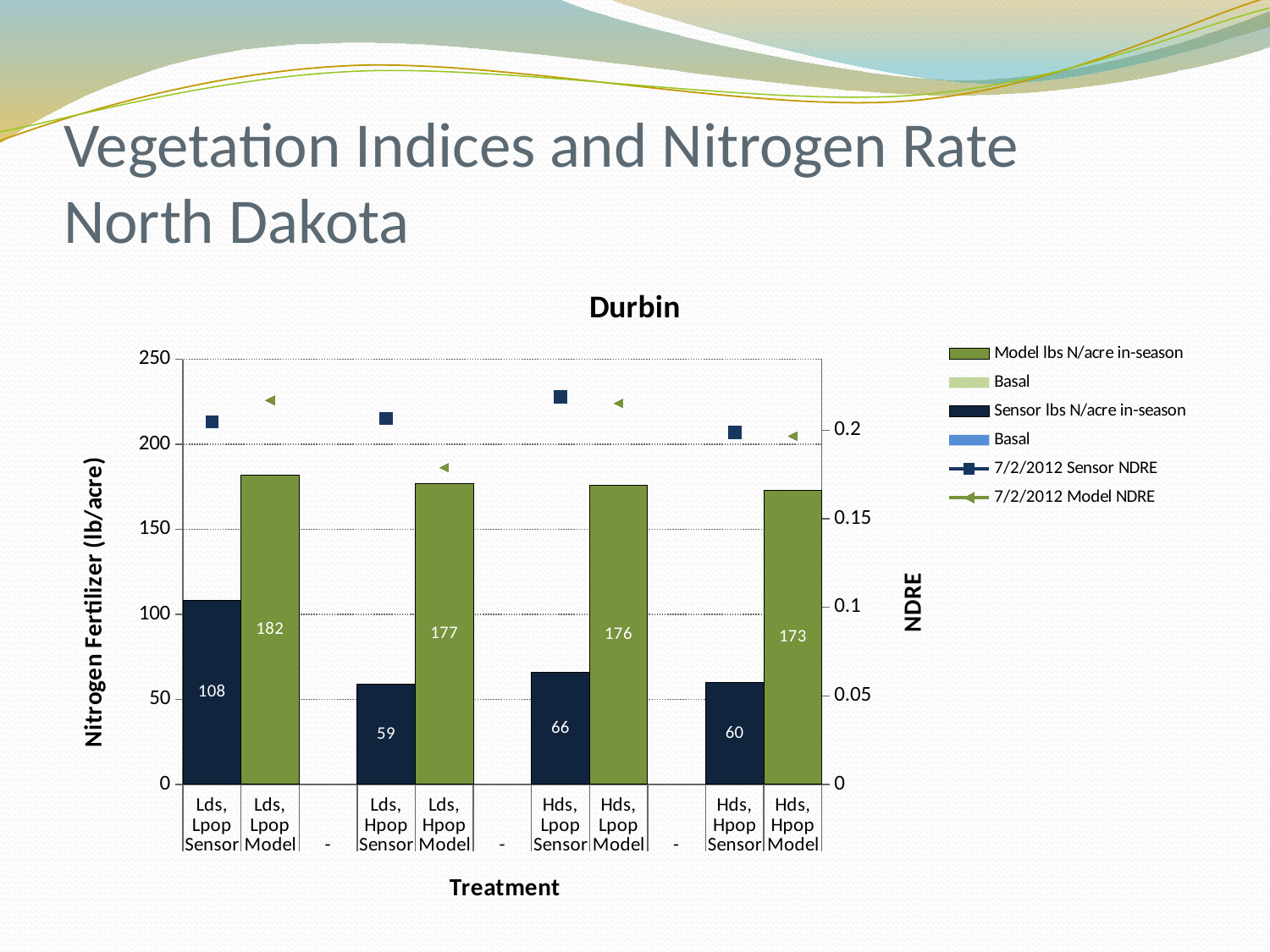

# Vegetation Indices and Nitrogen Rate North Dakota

### Chart: Durbin

| Category | Basal | Sensor lbs N/acre in-season | Basal | Model lbs N/acre in-season | 7/2/2012 Sensor NDRE | 7/2/2012 Model NDRE |
|---|---|---|---|---|---|---|
| Lds, Lpop | 0.0 | 108.0 | None | None | 0.20475 | None |
| Lds, Lpop | None | None | 0.0 | 182.0 | None | 0.21683750000000002 |
|  | None | None | None | None | None | None |
| Lds, Hpop | 0.0 | 59.0 | None | None | 0.206575 | None |
| Lds, Hpop | None | None | 0.0 | 177.0 | None | 0.178825 |
|  | None | None | None | None | None | None |
| Hds, Lpop | 0.0 | 66.0 | None | None | 0.21863749999999998 | None |
| Hds, Lpop | None | None | 0.0 | 176.0 | None | 0.21515 |
|  | None | None | None | None | None | None |
| Hds, Hpop | 0.0 | 60.0 | None | None | 0.198625 | None |
| Hds, Hpop | None | None | 0.0 | 173.0 | None | 0.196625 |